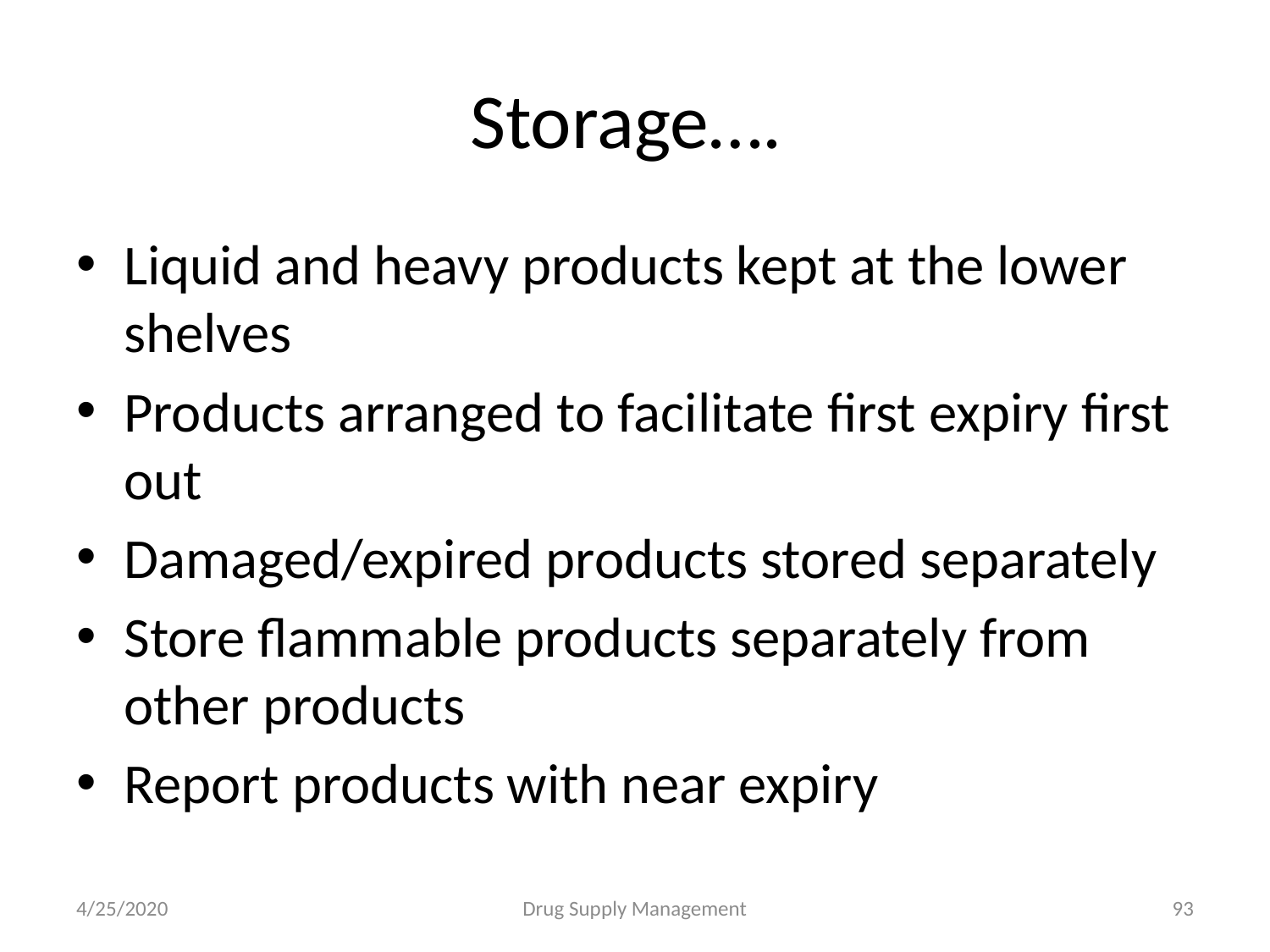

# Storage….
Liquid and heavy products kept at the lower shelves
Products arranged to facilitate first expiry first out
Damaged/expired products stored separately
Store flammable products separately from other products
Report products with near expiry

4/25/2020
Drug Supply Management
93